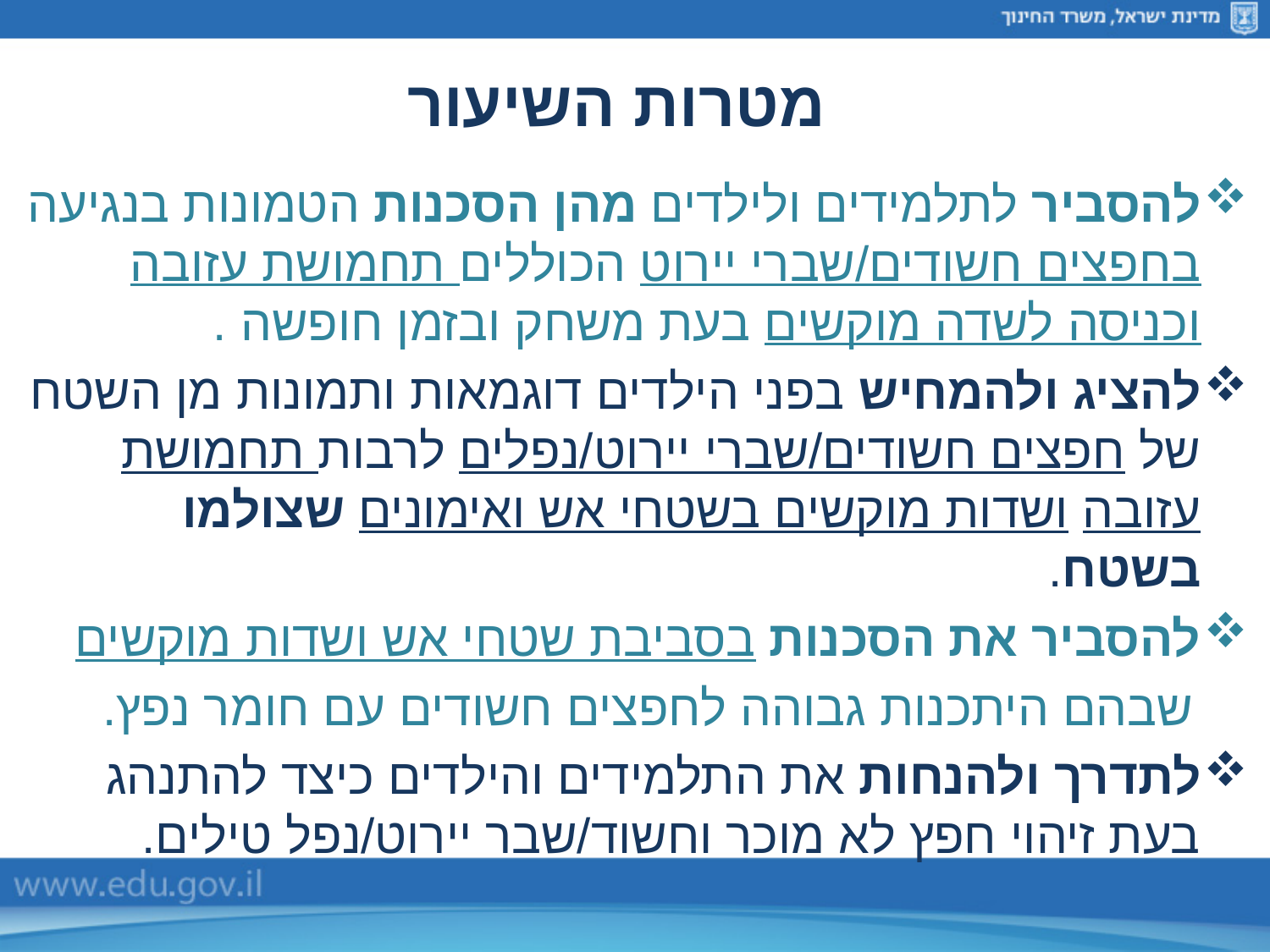

# מטרות השיעור
להסביר לתלמידים ולילדים מהן הסכנות הטמונות בנגיעה בחפצים חשודים/שברי יירוט הכוללים תחמושת עזובה וכניסה לשדה מוקשים בעת משחק ובזמן חופשה .
להציג ולהמחיש בפני הילדים דוגמאות ותמונות מן השטח של חפצים חשודים/שברי יירוט/נפלים לרבות תחמושת עזובה ושדות מוקשים בשטחי אש ואימונים שצולמו בשטח.
להסביר את הסכנות בסביבת שטחי אש ושדות מוקשים
    שבהם היתכנות גבוהה לחפצים חשודים עם חומר נפץ.
לתדרך ולהנחות את התלמידים והילדים כיצד להתנהג בעת זיהוי חפץ לא מוכר וחשוד/שבר יירוט/נפל טילים.